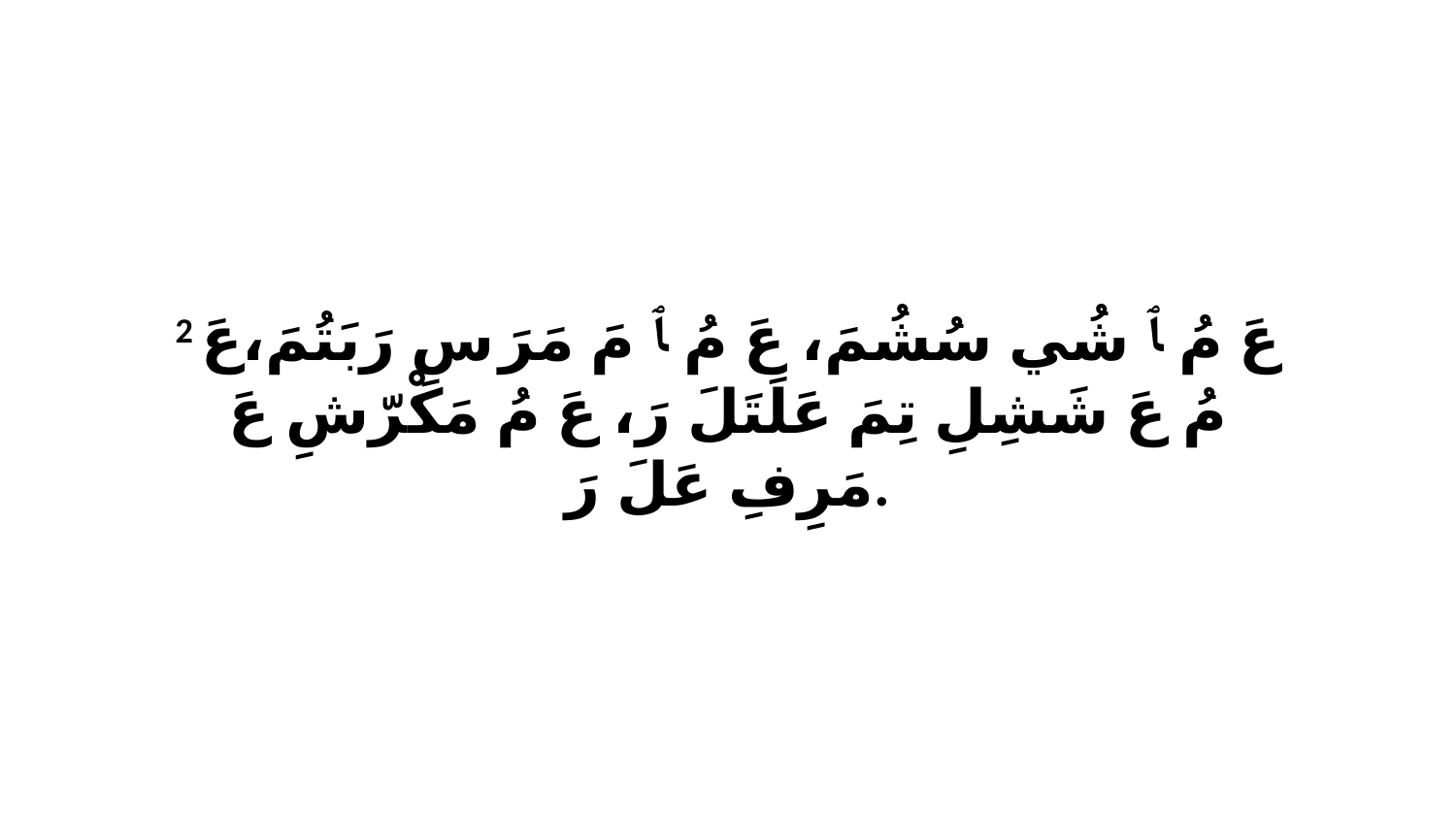

2 عَ مُ ﭑ شُي سُشُمَ، عَ مُ ﭑ مَ مَرَ سِ رَبَتُمَ،عَ مُ عَ شَشِلِ تِمَ عَلَتَلَ رَ، عَ مُ مَكْرّشِ عَ مَرِفِ عَلَ رَ.